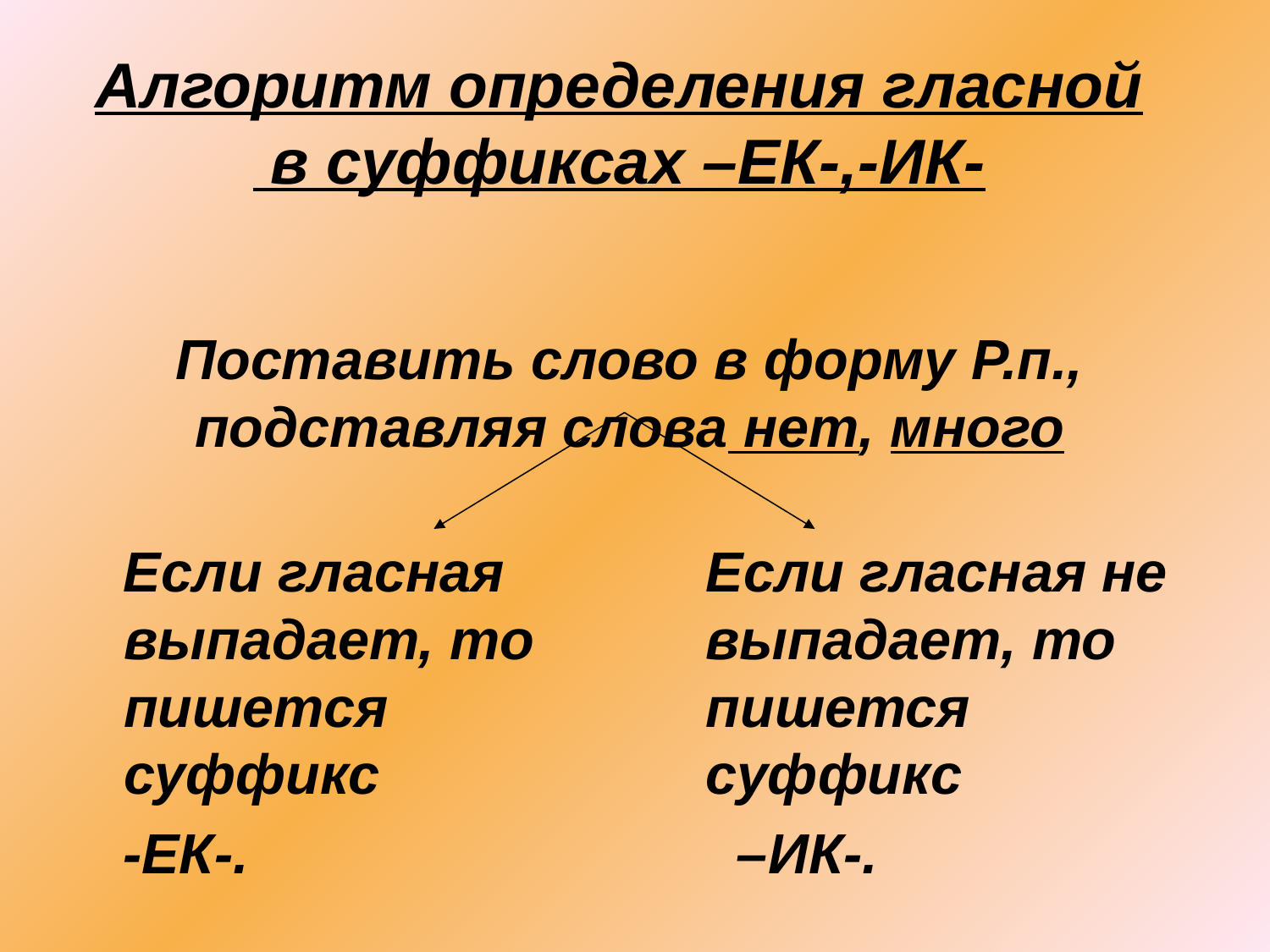

# Алгоритм определения гласной в суффиксах –ЕК-,-ИК-
Поставить слово в форму Р.п., подставляя слова нет, много

   Если гласная выпадает, то пишется суффикс
   -ЕК-.
   Если гласная не выпадает, то пишется суффикс
     –ИК-.